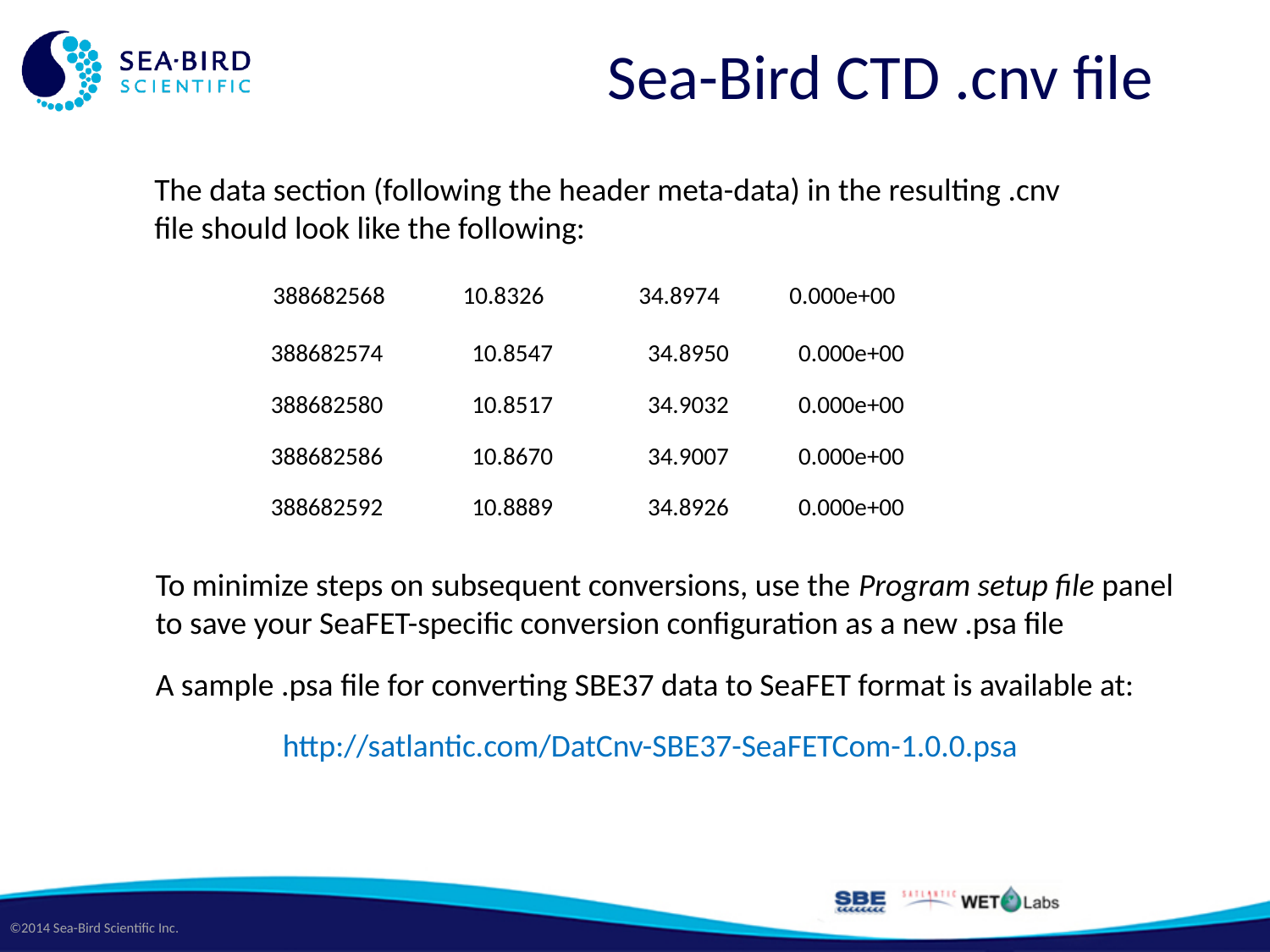

# Sea-Bird CTD .cnv file
The data section (following the header meta-data) in the resulting .cnv file should look like the following:

| 388682568 | 10.8326 | 34.8974 | 0.000e+00 |
| --- | --- | --- | --- |
| 388682574 | 10.8547 | 34.8950 | 0.000e+00 |
| 388682580 | 10.8517 | 34.9032 | 0.000e+00 |
| 388682586 | 10.8670 | 34.9007 | 0.000e+00 |
| 388682592 | 10.8889 | 34.8926 | 0.000e+00 |
To minimize steps on subsequent conversions, use the Program setup file panel to save your SeaFET-specific conversion configuration as a new .psa file

A sample .psa file for converting SBE37 data to SeaFET format is available at:

	http://satlantic.com/DatCnv-SBE37-SeaFETCom-1.0.0.psa